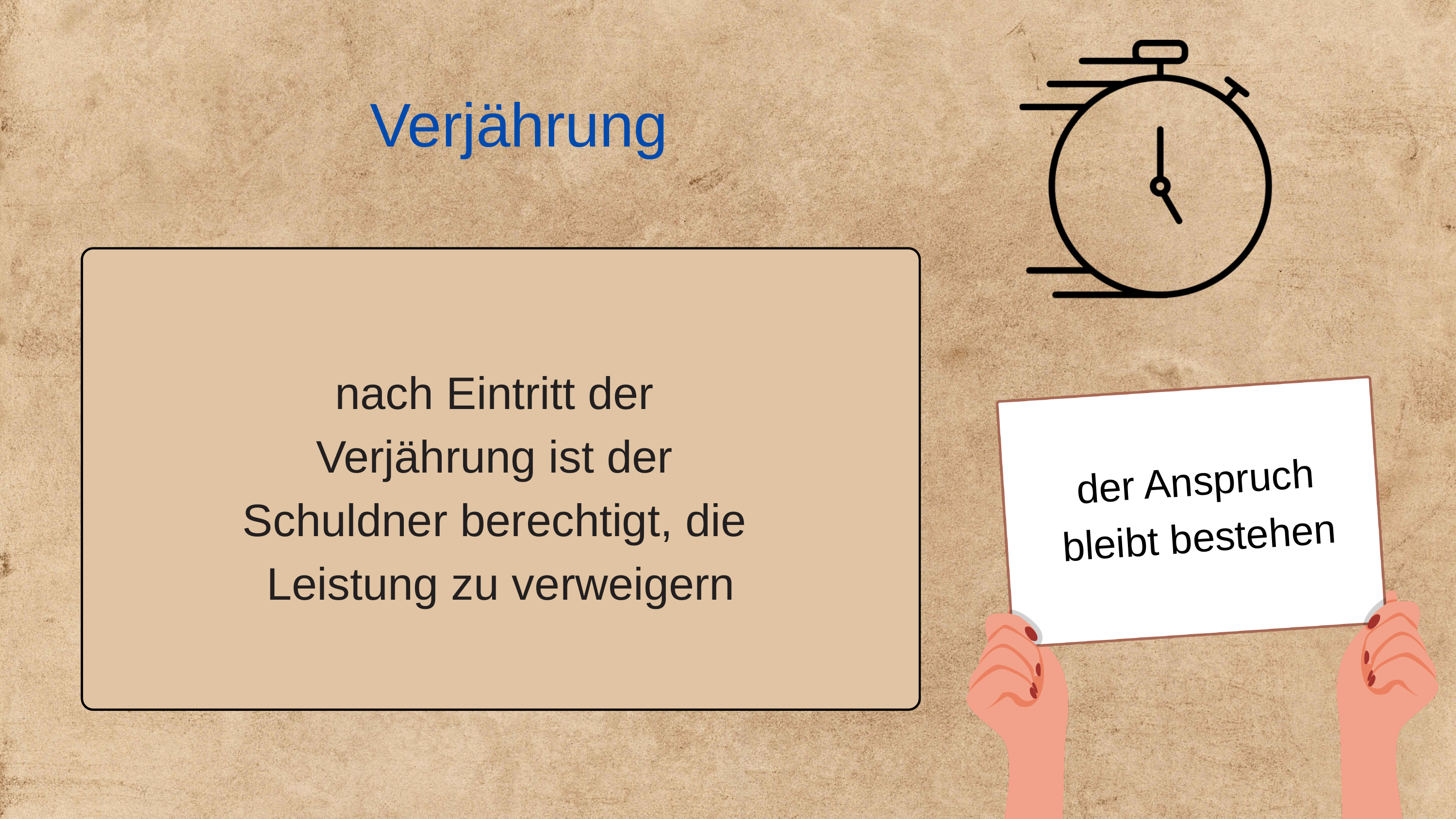

Verjährung

nach Eintritt der
Verjährung ist der
Schuldner berechtigt, die
Leistung zu verweigern

der Anspruch
bleibt bestehen